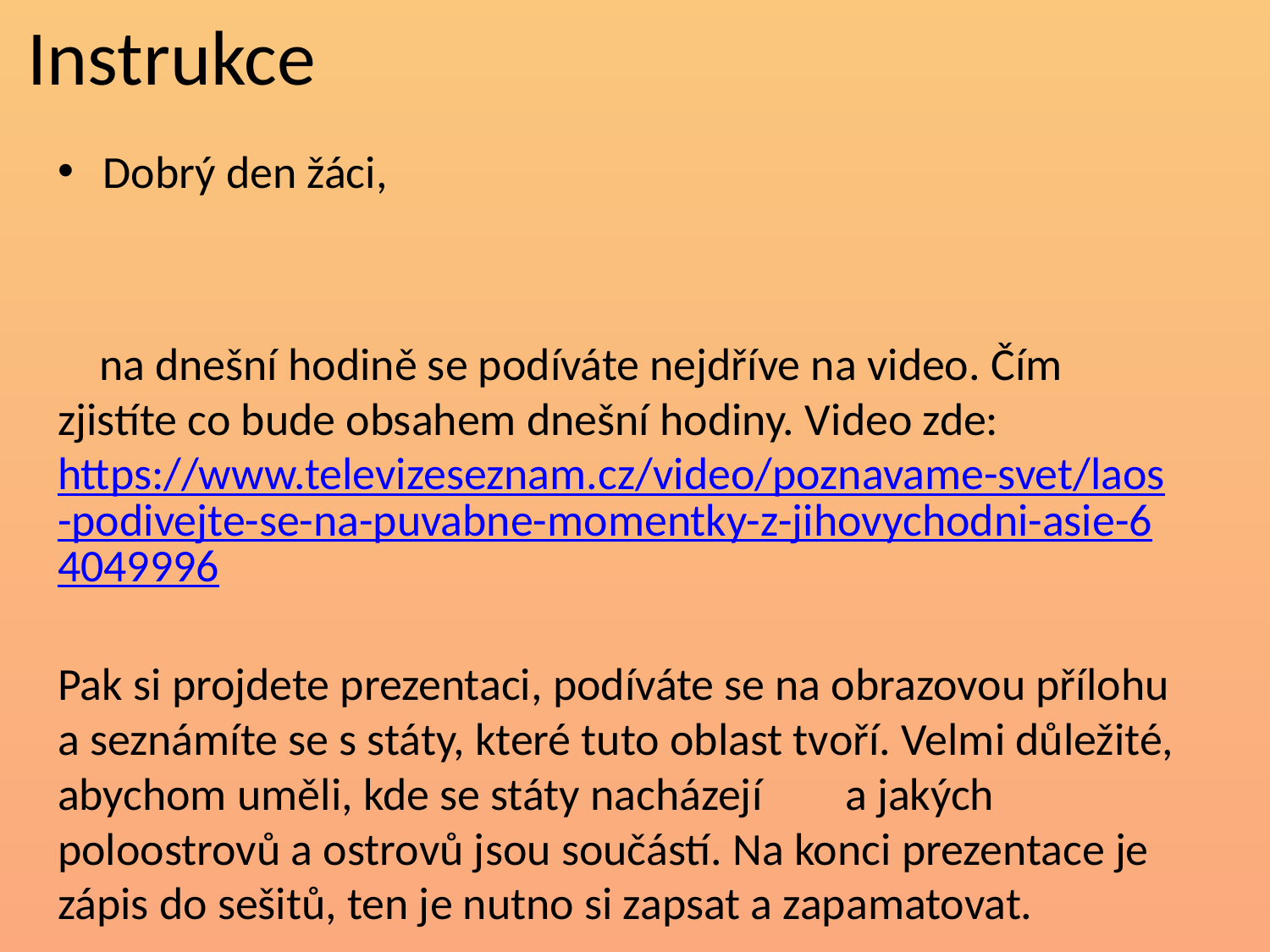

# Instrukce
Dobrý den žáci,

    na dnešní hodině se podíváte nejdříve na video. Čím zjistíte co bude obsahem dnešní hodiny. Video zde: https://www.televizeseznam.cz/video/poznavame-svet/laos-podivejte-se-na-puvabne-momentky-z-jihovychodni-asie-64049996
Pak si projdete prezentaci, podíváte se na obrazovou přílohu a seznámíte se s státy, které tuto oblast tvoří. Velmi důležité, abychom uměli, kde se státy nacházejí        a jakých poloostrovů a ostrovů jsou součástí. Na konci prezentace je zápis do sešitů, ten je nutno si zapsat a zapamatovat.